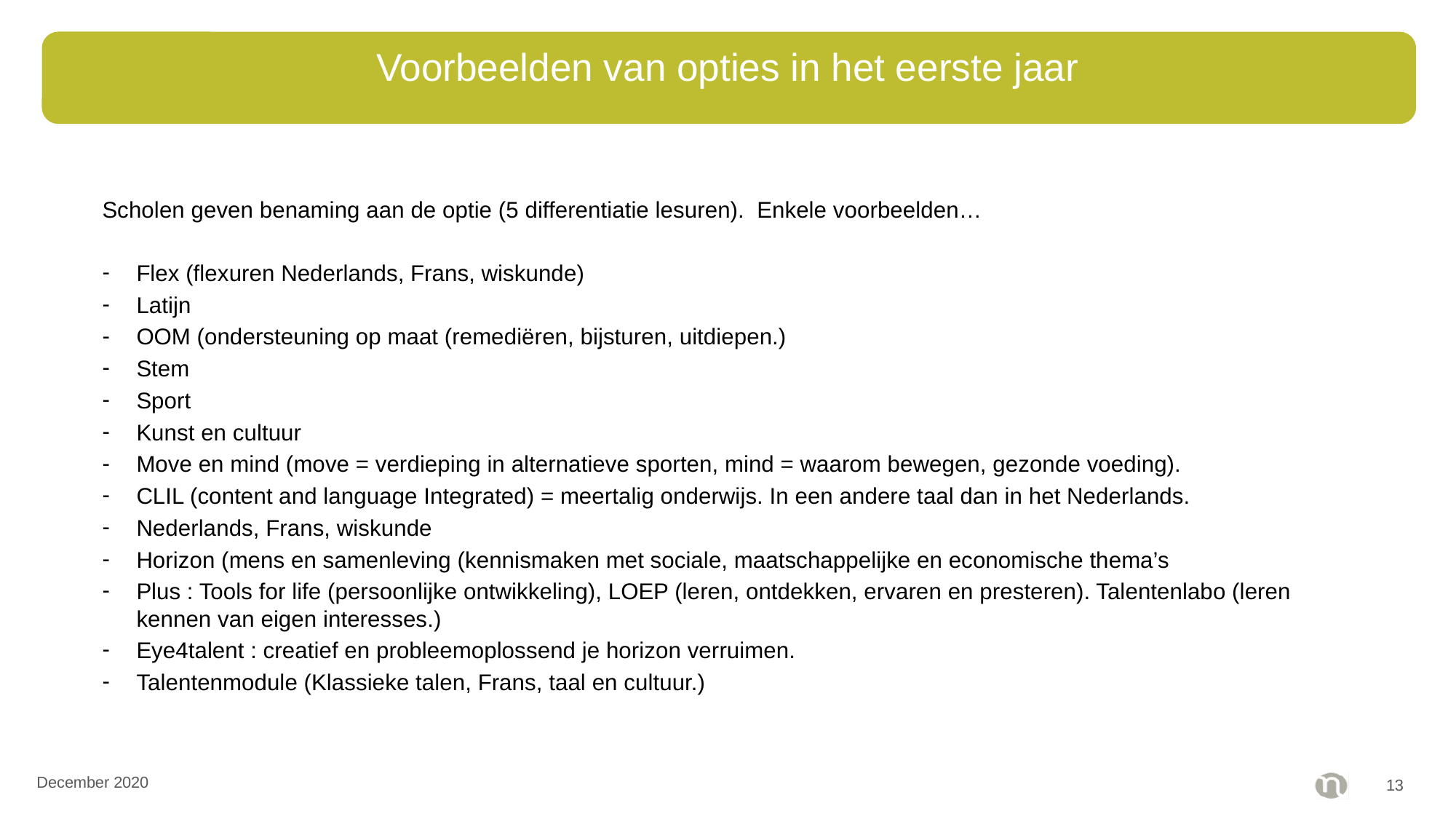

# Voorbeelden van opties in het eerste jaar

Scholen geven benaming aan de optie (5 differentiatie lesuren).  Enkele voorbeelden…

Flex (flexuren Nederlands, Frans, wiskunde)
Latijn
OOM (ondersteuning op maat (remediëren, bijsturen, uitdiepen.)
Stem
Sport
Kunst en cultuur
Move en mind (move = verdieping in alternatieve sporten, mind = waarom bewegen, gezonde voeding).
CLIL (content and language Integrated) = meertalig onderwijs. In een andere taal dan in het Nederlands.
Nederlands, Frans, wiskunde
Horizon (mens en samenleving (kennismaken met sociale, maatschappelijke en economische thema’s
Plus : Tools for life (persoonlijke ontwikkeling), LOEP (leren, ontdekken, ervaren en presteren). Talentenlabo (leren kennen van eigen interesses.)
Eye4talent : creatief en probleemoplossend je horizon verruimen.
Talentenmodule (Klassieke talen, Frans, taal en cultuur.)

December 2020
13